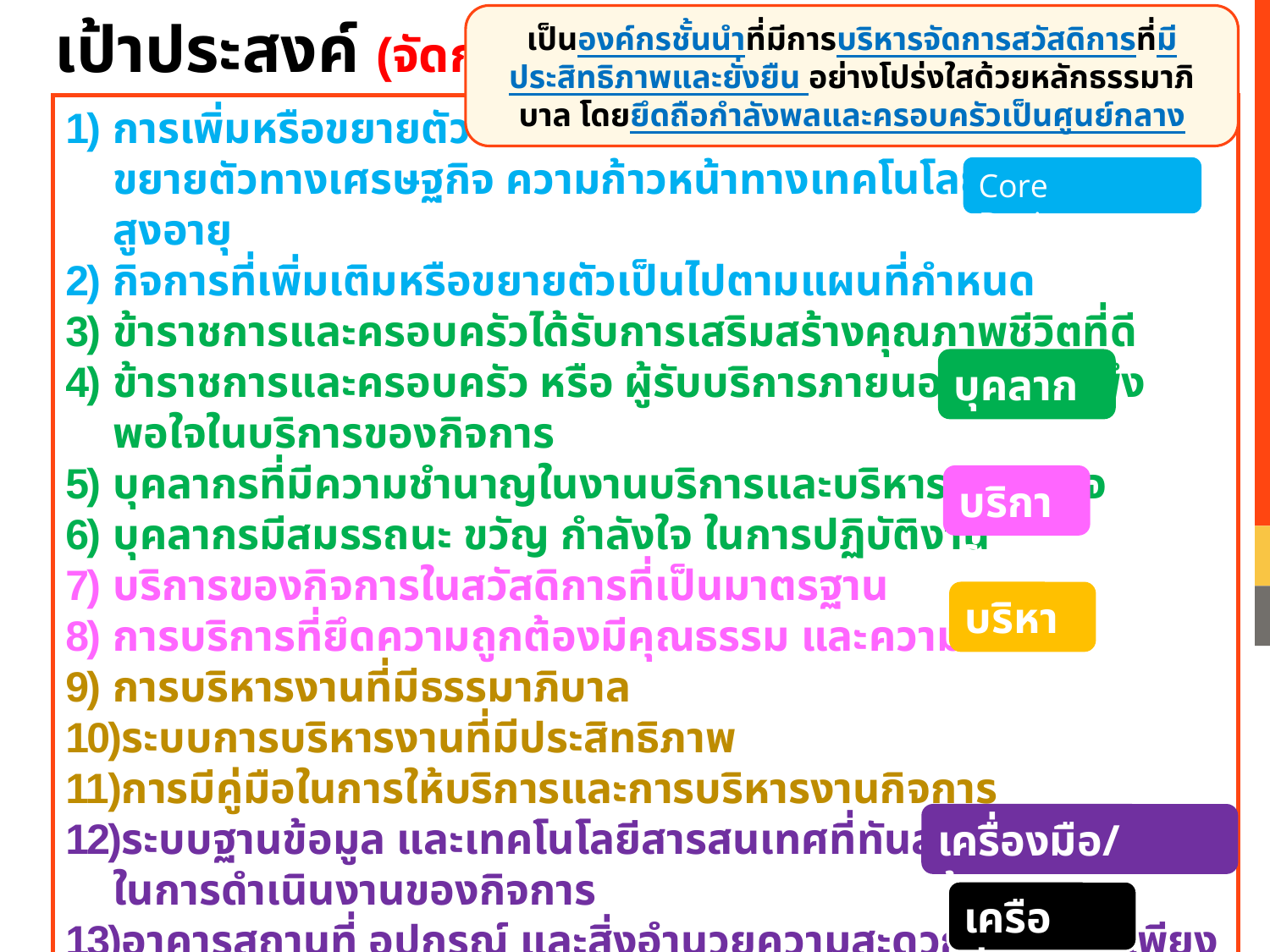

เป็นองค์กรชั้นนำที่มีการบริหารจัดการสวัสดิการที่มีประสิทธิภาพและยั่งยืน อย่างโปร่งใสด้วยหลักธรรมาภิบาล โดยยึดถือกำลังพลและครอบครัวเป็นศูนย์กลาง
# เป้าประสงค์ (จัดกลุ่ม)
การเพิ่มหรือขยายตัวของกิจการในสวัสดิการ เพื่อรองรับการขยายตัวทางเศรษฐกิจ ความก้าวหน้าทางเทคโนโลยี และสังคมผู้สูงอายุ
กิจการที่เพิ่มเติมหรือขยายตัวเป็นไปตามแผนที่กำหนด
ข้าราชการและครอบครัวได้รับการเสริมสร้างคุณภาพชีวิตที่ดี
ข้าราชการและครอบครัว หรือ ผู้รับบริการภายนอกมีความพึงพอใจในบริการของกิจการ
บุคลากรที่มีความชำนาญในงานบริการและบริหารเชิงธุรกิจ
บุคลากรมีสมรรถนะ ขวัญ กำลังใจ ในการปฏิบัติงาน
บริการของกิจการในสวัสดิการที่เป็นมาตรฐาน
การบริการที่ยึดความถูกต้องมีคุณธรรม และความซื่อสัตย์
การบริหารงานที่มีธรรมาภิบาล
ระบบการบริหารงานที่มีประสิทธิภาพ
การมีคู่มือในการให้บริการและการบริหารงานกิจการ
ระบบฐานข้อมูล และเทคโนโลยีสารสนเทศที่ทันสมัย เพื่อนำมาใช้ในการดำเนินงานของกิจการ
อาคารสถานที่ อุปกรณ์ และสิ่งอำนวยความสะดวก มีจำนวนเพียงพอต่อการดำเนินงานได้อย่างมีประสิทธิภาพ
เครือข่ายความร่วมมือที่มีประสิทธิภาพ
Core Business
บุคลากร
บริการ
บริหาร
เครื่องมือ/ข้อมูล
เครือข่าย